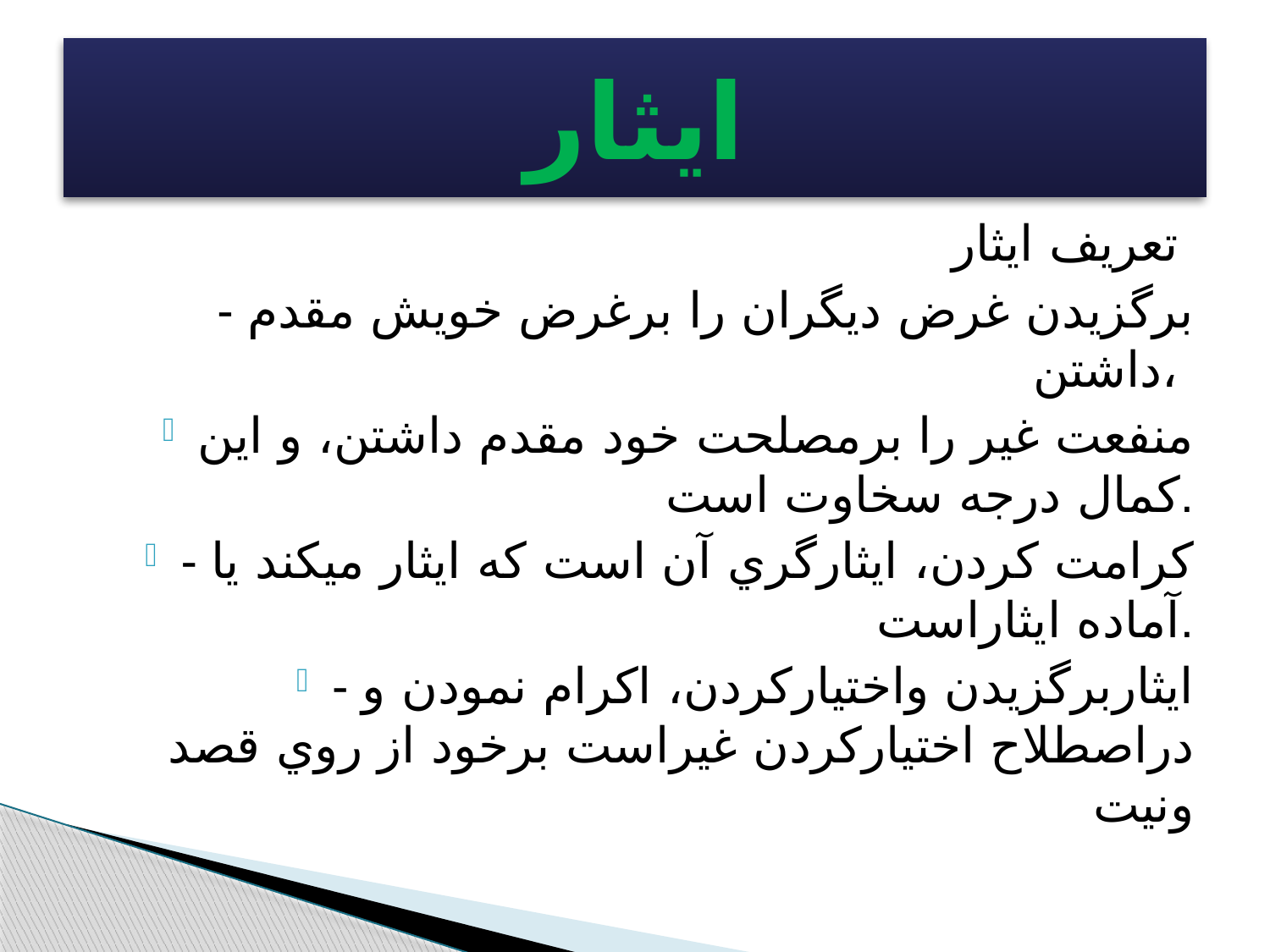

# ایثار
تعریف ایثار
 - برگزيدن غرض ديگران را برغرض خويش مقدم داشتن،
منفعت غير را برمصلحت خود مقدم داشتن، و اين كمال درجه سخاوت است.
- كرامت كردن، ايثارگري آن است كه ايثار ميكند يا آماده ايثاراست.
- ايثاربرگزيدن واختياركردن، اكرام نمودن و دراصطلاح اختياركردن غيراست برخود از روي قصد ونيت